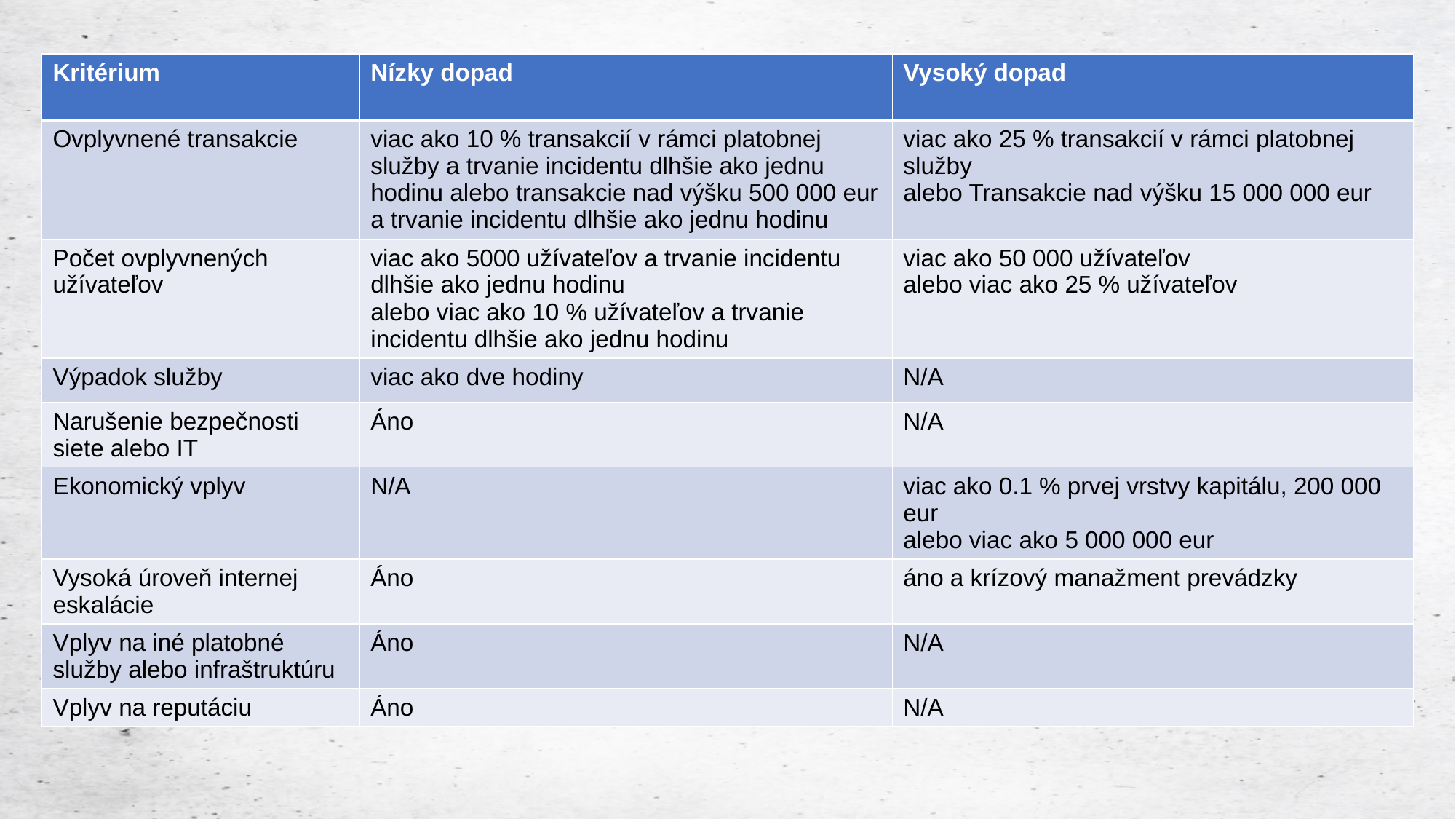

| Kritérium | Nízky dopad | Vysoký dopad |
| --- | --- | --- |
| Ovplyvnené transakcie | viac ako 10 % transakcií v rámci platobnej služby a trvanie incidentu dlhšie ako jednu hodinu alebo transakcie nad výšku 500 000 eur a trvanie incidentu dlhšie ako jednu hodinu | viac ako 25 % transakcií v rámci platobnej služby alebo Transakcie nad výšku 15 000 000 eur |
| Počet ovplyvnených užívateľov | viac ako 5000 užívateľov a trvanie incidentu dlhšie ako jednu hodinu alebo viac ako 10 % užívateľov a trvanie incidentu dlhšie ako jednu hodinu | viac ako 50 000 užívateľov alebo viac ako 25 % užívateľov |
| Výpadok služby | viac ako dve hodiny | N/A |
| Narušenie bezpečnosti siete alebo IT | Áno | N/A |
| Ekonomický vplyv | N/A | viac ako 0.1 % prvej vrstvy kapitálu, 200 000 eur alebo viac ako 5 000 000 eur |
| Vysoká úroveň internej eskalácie | Áno | áno a krízový manažment prevádzky |
| Vplyv na iné platobné služby alebo infraštruktúru | Áno | N/A |
| Vplyv na reputáciu | Áno | N/A |